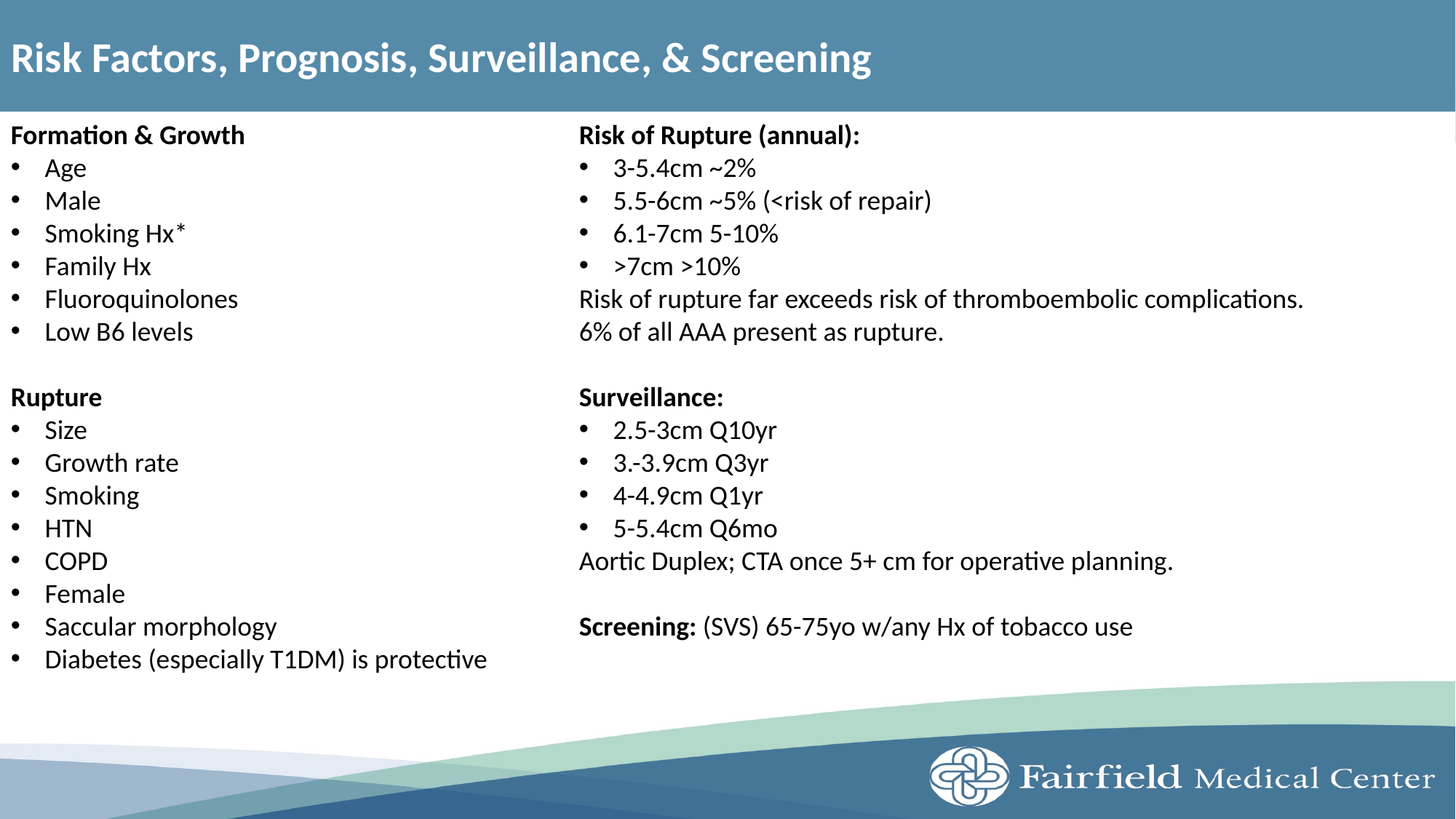

# Risk Factors, Prognosis, Surveillance, & Screening
Formation & Growth
Age
Male
Smoking Hx*
Family Hx
Fluoroquinolones
Low B6 levels

Rupture
Size
Growth rate
Smoking
HTN
COPD
Female
Saccular morphology
Diabetes (especially T1DM) is protective
Risk of Rupture (annual):
3-5.4cm ~2%
5.5-6cm ~5% (<risk of repair)
6.1-7cm 5-10%
>7cm >10%
Risk of rupture far exceeds risk of thromboembolic complications.
6% of all AAA present as rupture.

Surveillance:
2.5-3cm Q10yr
3.-3.9cm Q3yr
4-4.9cm Q1yr
5-5.4cm Q6mo
Aortic Duplex; CTA once 5+ cm for operative planning.

Screening: (SVS) 65-75yo w/any Hx of tobacco use